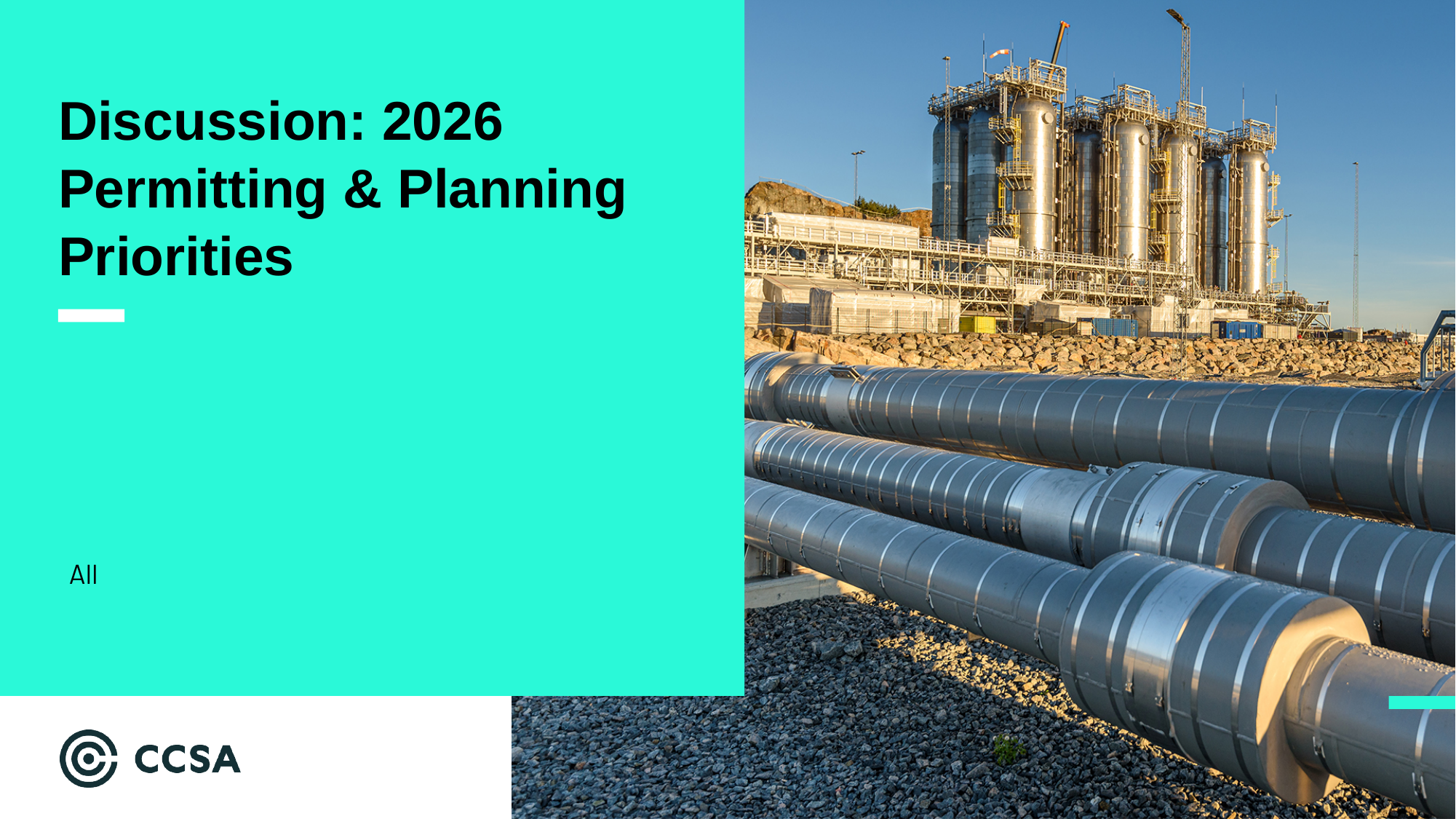

# Discussion: 2026 Permitting & Planning Priorities
All